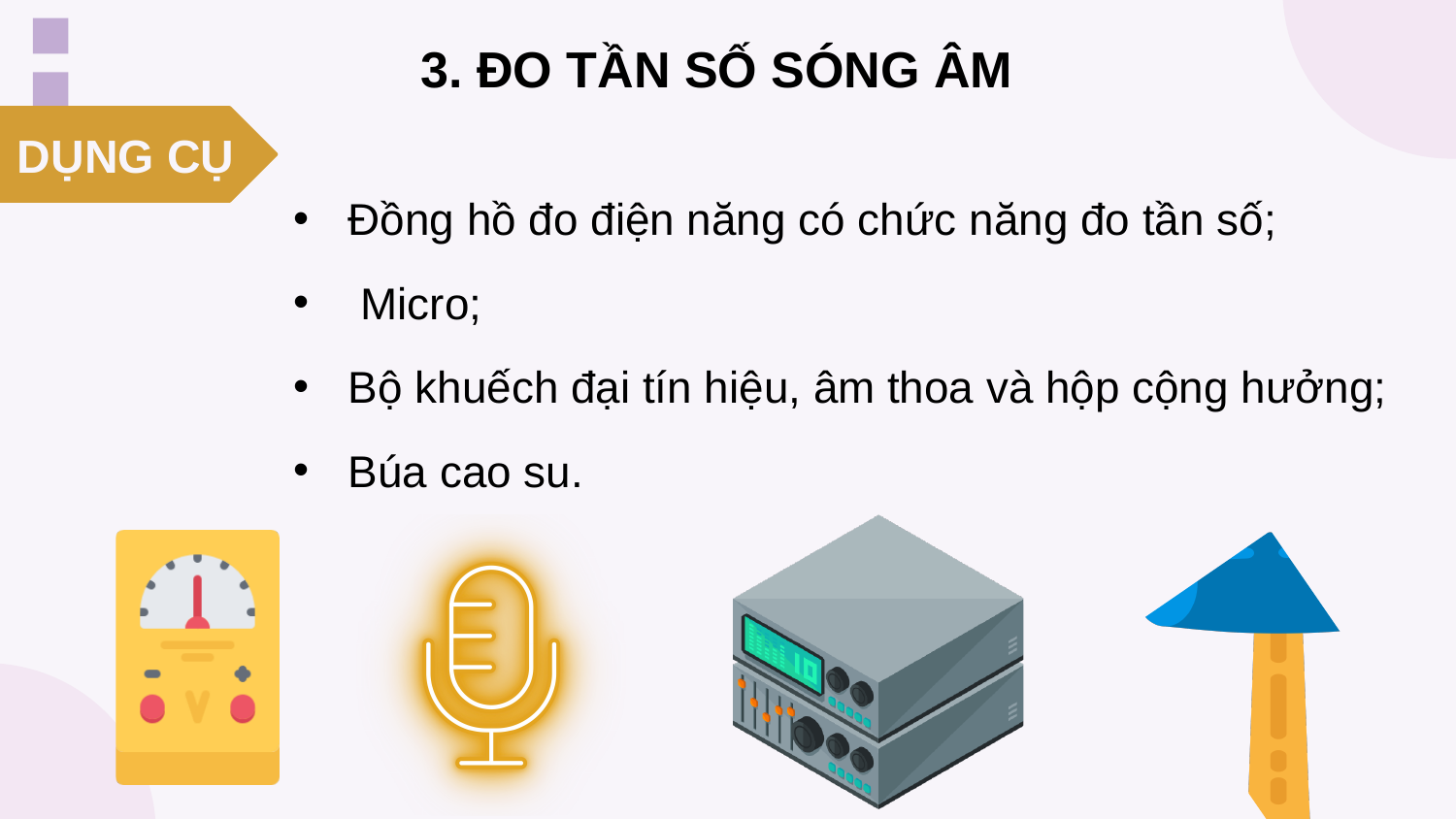

3. ĐO TẦN SỐ SÓNG ÂM
DỤNG CỤ
Đồng hồ đo điện năng có chức năng đo tần số;
 Micro;
Bộ khuếch đại tín hiệu, âm thoa và hộp cộng hưởng;
Búa cao su.